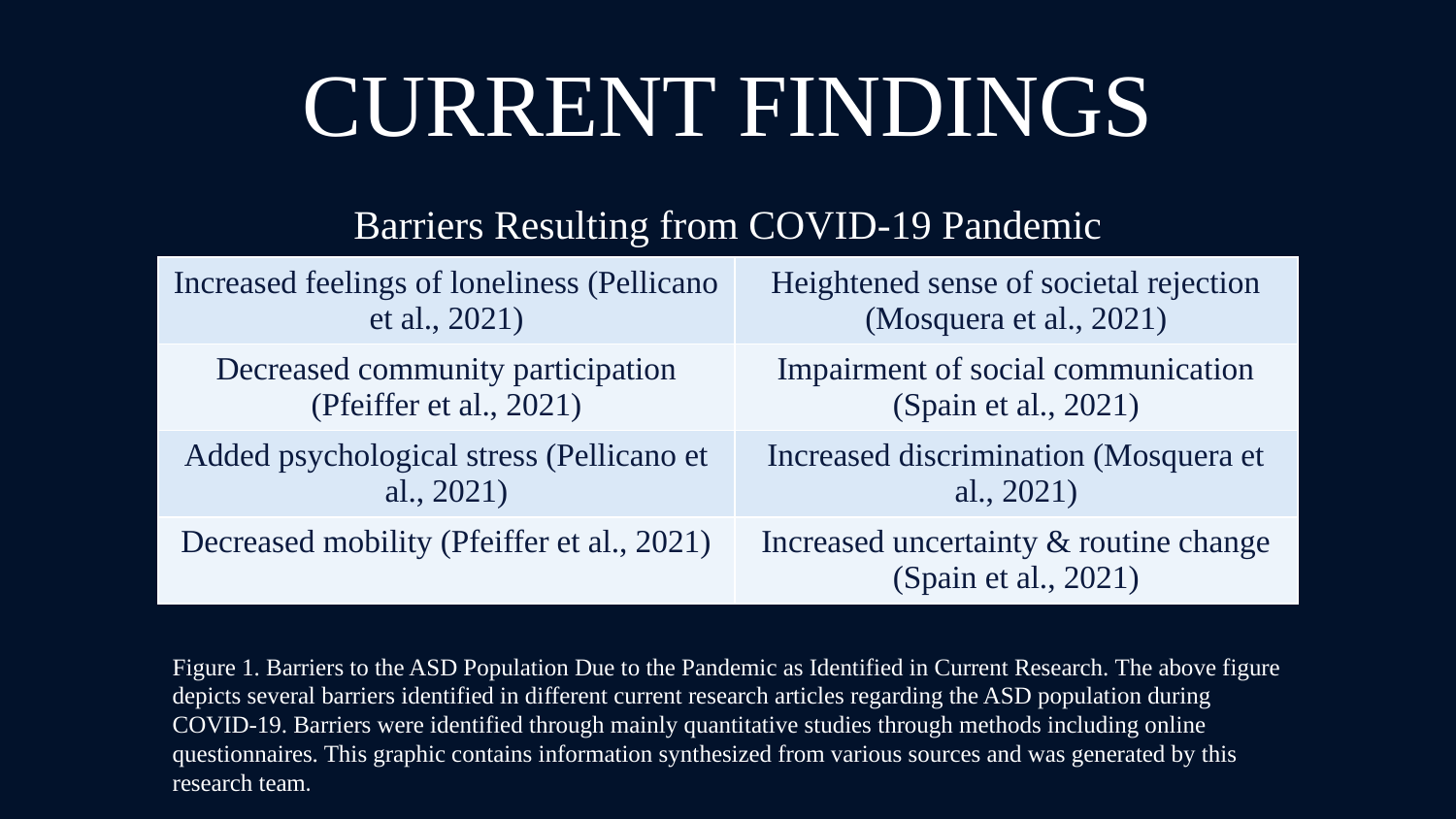

# CURRENT FINDINGS
Barriers Resulting from COVID-19 Pandemic

| Increased feelings of loneliness (Pellicano et al., 2021) | Heightened sense of societal rejection (Mosquera et al., 2021) |
| --- | --- |
| Decreased community participation (Pfeiffer et al., 2021) | Impairment of social communication (Spain et al., 2021) |
| Added psychological stress (Pellicano et al., 2021) | Increased discrimination (Mosquera et al., 2021) |
| Decreased mobility (Pfeiffer et al., 2021) | Increased uncertainty & routine change (Spain et al., 2021) |
Figure 1. Barriers to the ASD Population Due to the Pandemic as Identified in Current Research. The above figure depicts several barriers identified in different current research articles regarding the ASD population during COVID-19. Barriers were identified through mainly quantitative studies through methods including online questionnaires. This graphic contains information synthesized from various sources and was generated by this research team.​